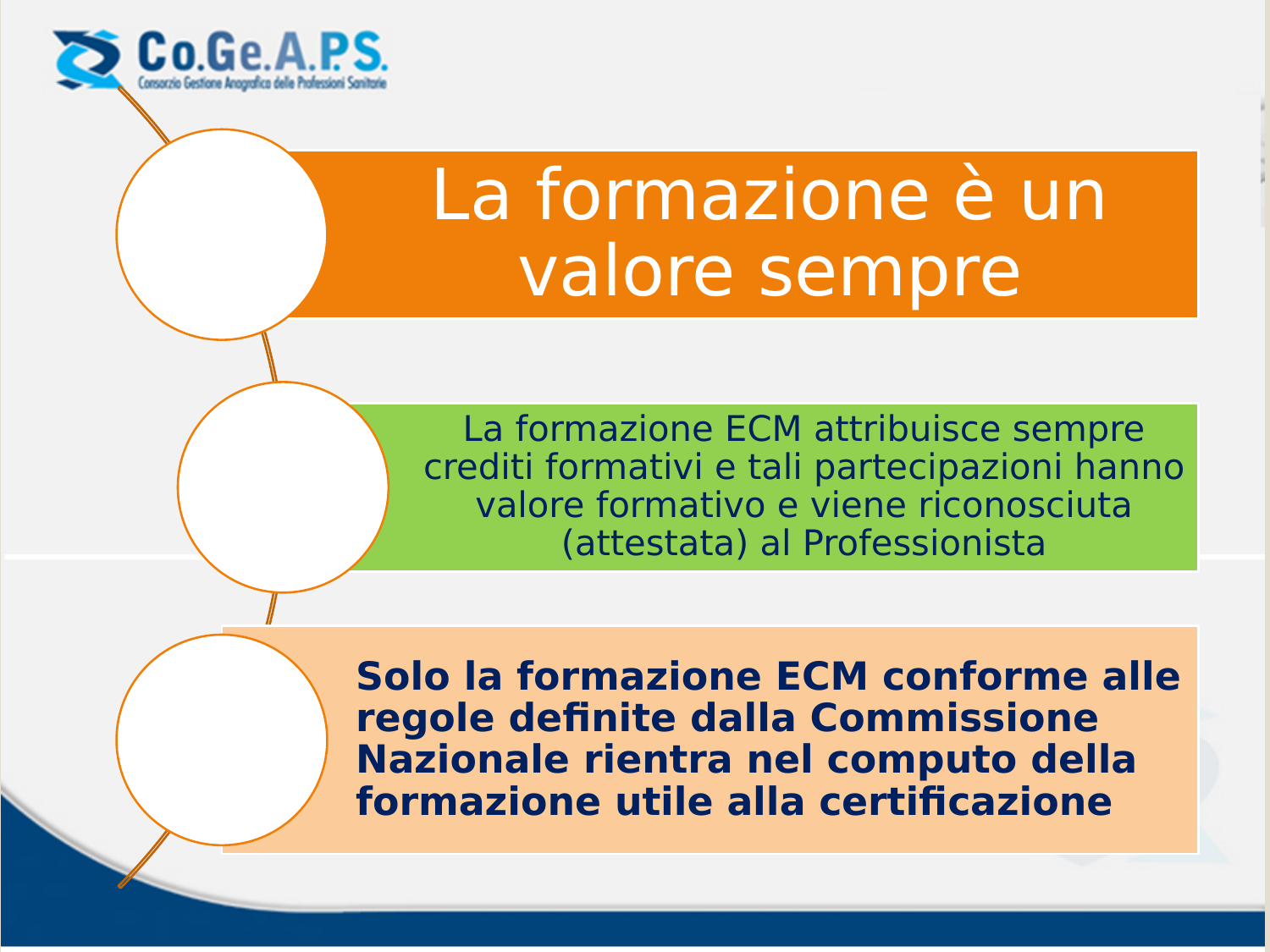

La formazione è un valore sempre
La formazione ECM attribuisce sempre crediti formativi e tali partecipazioni hanno valore formativo e viene riconosciuta (attestata) al Professionista
Solo la formazione ECM conforme alle regole definite dalla Commissione Nazionale rientra nel computo della formazione utile alla certificazione